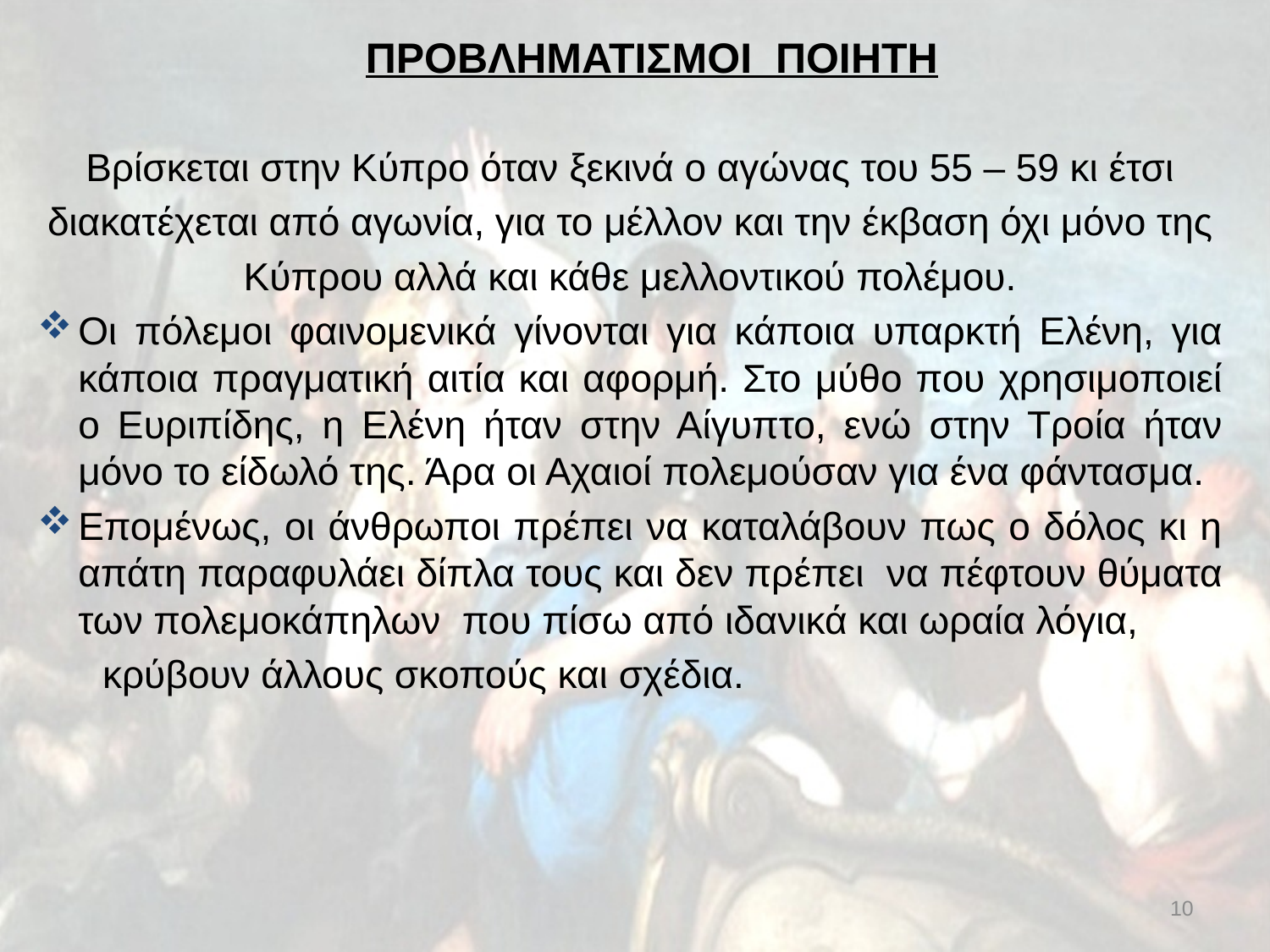

# ΠΡΟΒΛΗΜΑΤΙΣΜΟΙ  ΠΟΙΗΤΗ
Βρίσκεται στην Κύπρο όταν ξεκινά ο αγώνας του 55 – 59 κι έτσι
διακατέχεται από αγωνία, για το μέλλον και την έκβαση όχι μόνο της
Κύπρου αλλά και κάθε μελλοντικού πολέμου.
Οι πόλεμοι φαινομενικά γίνονται για κάποια υπαρκτή Ελένη, για κάποια πραγματική αιτία και αφορμή. Στο μύθο που χρησιμοποιεί ο Ευριπίδης, η Ελένη ήταν στην Αίγυπτο, ενώ στην Τροία ήταν μόνο το είδωλό της. Άρα οι Αχαιοί πολεμούσαν για ένα φάντασμα.
Επομένως, οι άνθρωποι πρέπει να καταλάβουν πως ο δόλος κι η απάτη παραφυλάει δίπλα τους και δεν πρέπει  να πέφτουν θύματα των πολεμοκάπηλων  που πίσω από ιδανικά και ωραία λόγια,
      κρύβουν άλλους σκοπούς και σχέδια.

10